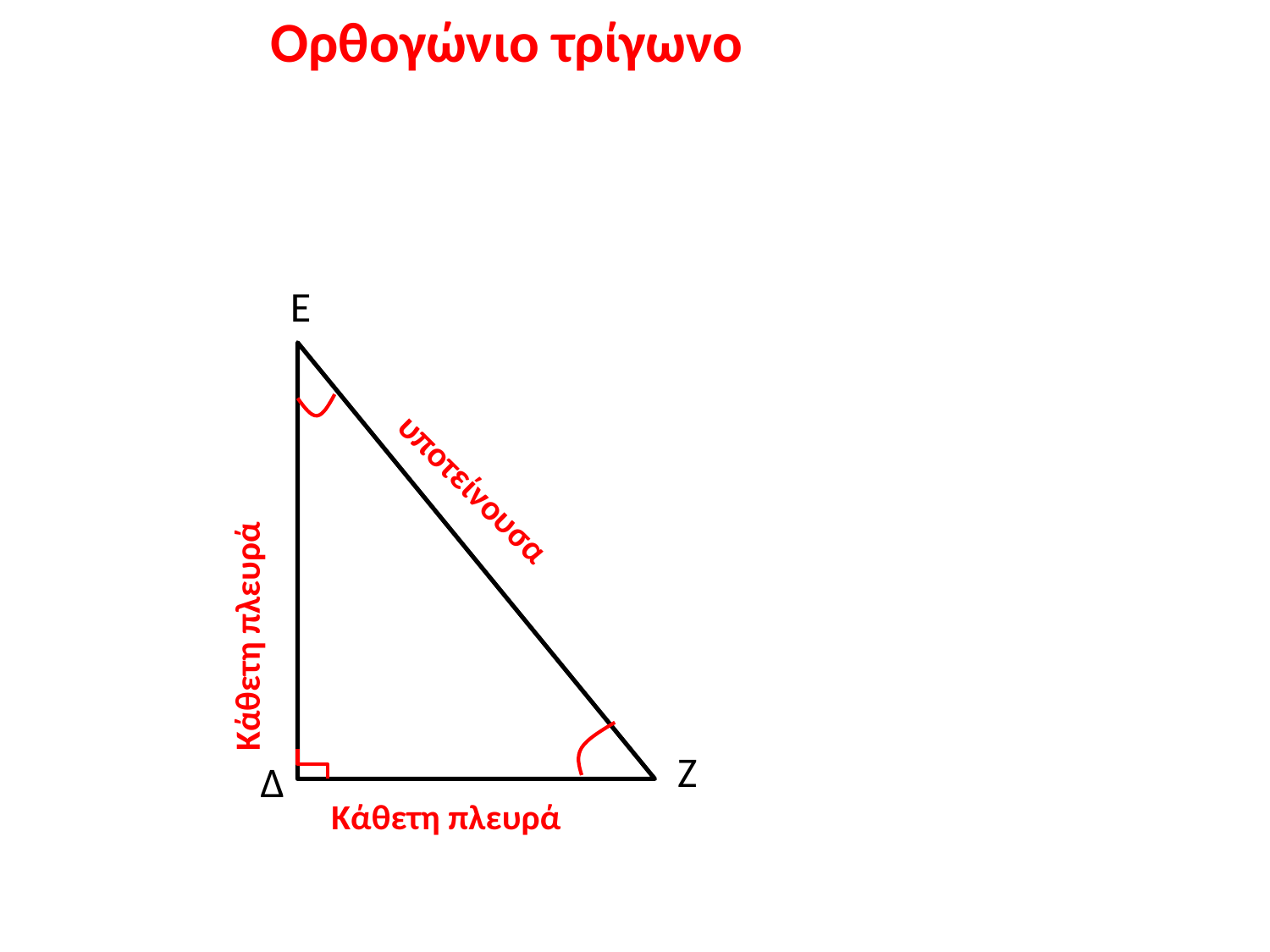

Ορθογώνιο τρίγωνο
Ε

Κάθετη πλευρά
υποτείνουσα

Ζ
Δ
Κάθετη πλευρά